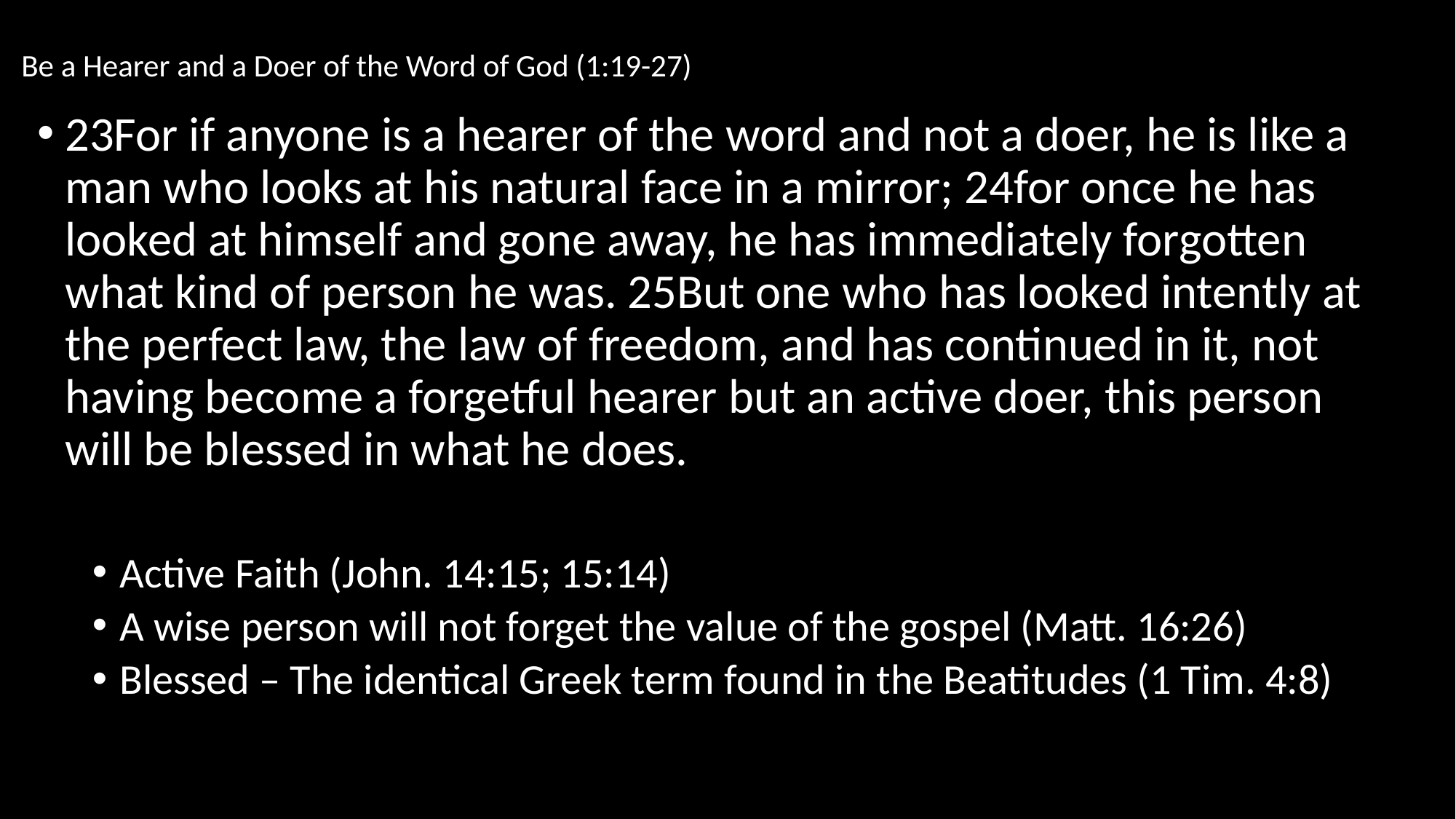

# Be a Hearer and a Doer of the Word of God (1:19-27)
23For if anyone is a hearer of the word and not a doer, he is like a man who looks at his natural face in a mirror; 24for once he has looked at himself and gone away, he has immediately forgotten what kind of person he was. 25But one who has looked intently at the perfect law, the law of freedom, and has continued in it, not having become a forgetful hearer but an active doer, this person will be blessed in what he does.

Active Faith (John. 14:15; 15:14)
A wise person will not forget the value of the gospel (Matt. 16:26)
Blessed – The identical Greek term found in the Beatitudes (1 Tim. 4:8)